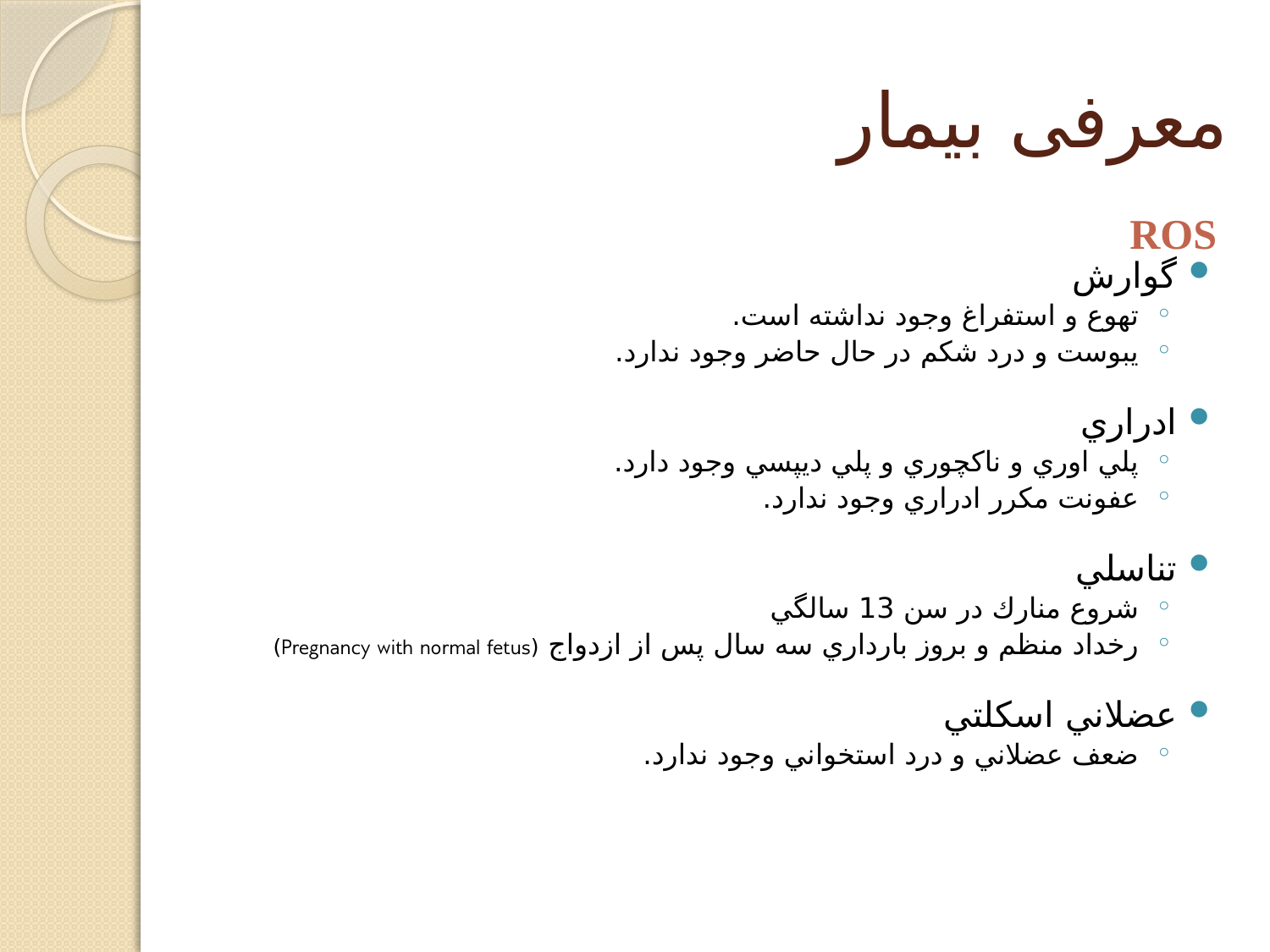

# معرفی بیمار
ROS
گوارش
تهوع و استفراغ وجود نداشته است.
يبوست و درد شكم در حال حاضر وجود ندارد.

ادراري
پلي اوري و ناكچوري و پلي ديپسي وجود دارد.
عفونت مكرر ادراري وجود ندارد.

تناسلي
شروع منارك در سن 13 سالگي
رخداد منظم و بروز بارداري سه سال پس از ازدواج (Pregnancy with normal fetus)

عضلاني اسكلتي
ضعف عضلاني و درد استخواني وجود ندارد.